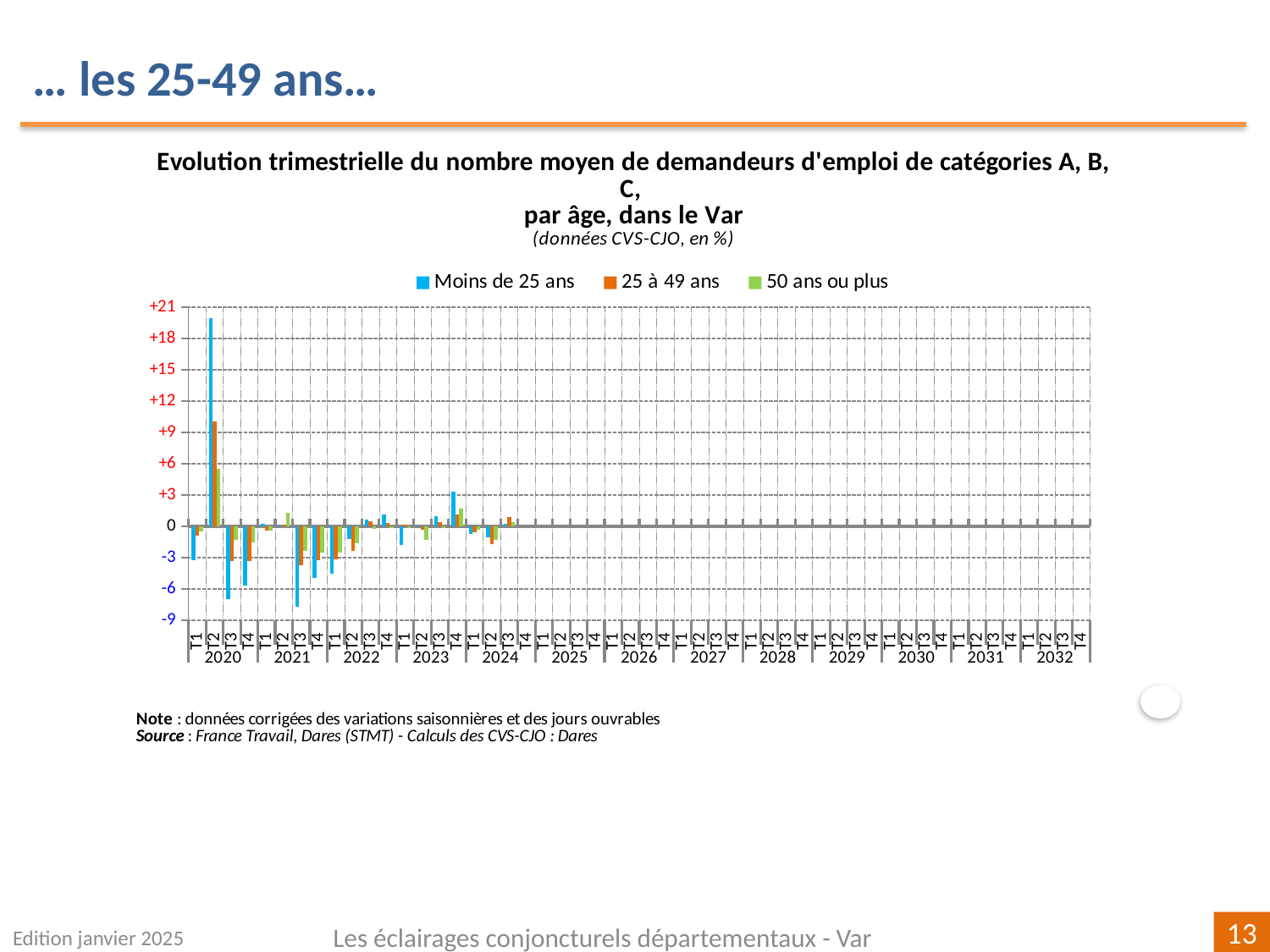

… les 25-49 ans…

[unsupported chart]

Edition janvier 2025
Les éclairages conjoncturels départementaux - Var
13